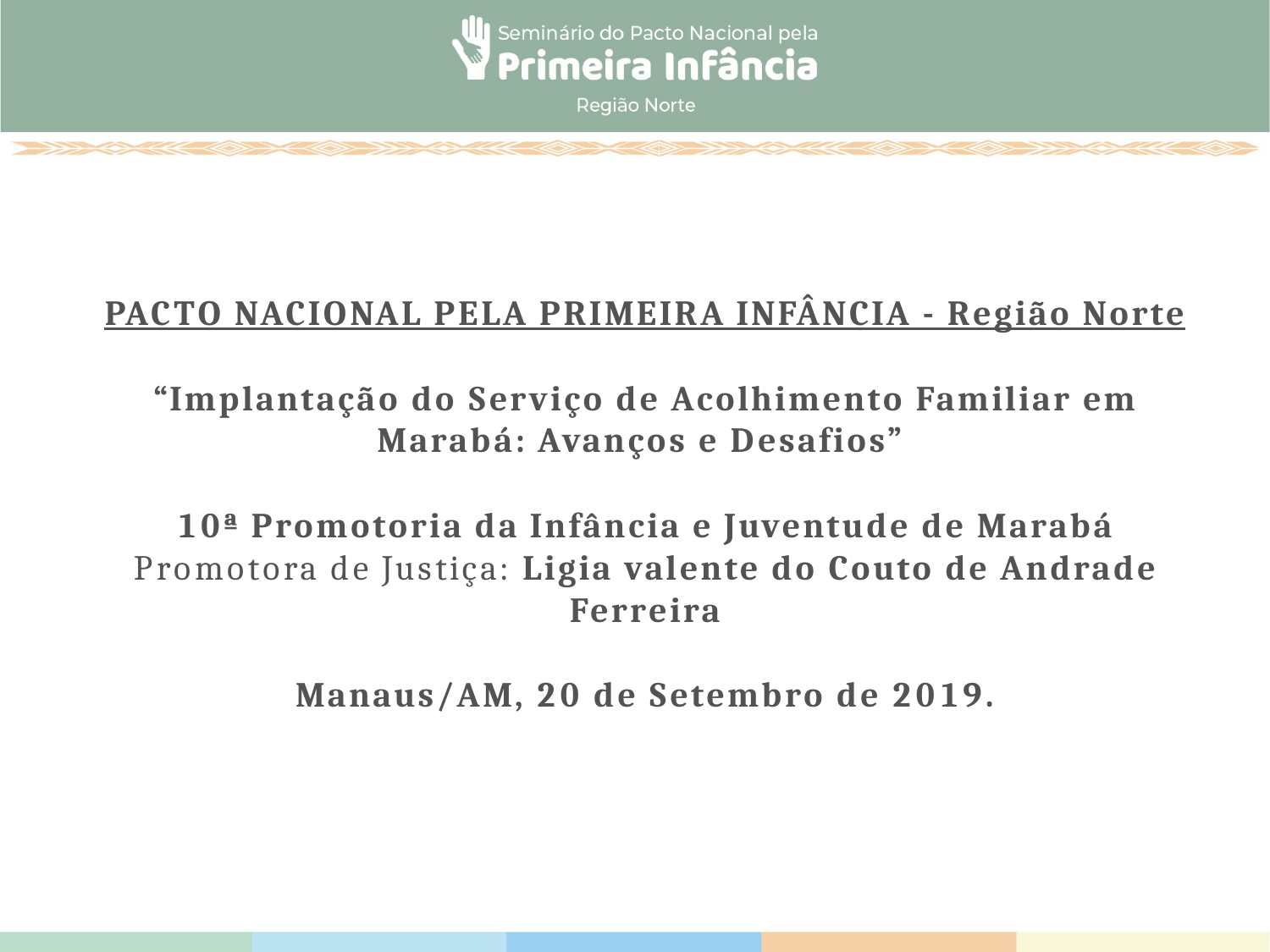

# PACTO NACIONAL PELA PRIMEIRA INFÂNCIA - Região Norte “Implantação do Serviço de Acolhimento Familiar em Marabá: Avanços e Desafios” 10ª Promotoria da Infância e Juventude de Marabá Promotora de Justiça: Ligia valente do Couto de Andrade Ferreira Manaus/AM, 20 de Setembro de 2019.